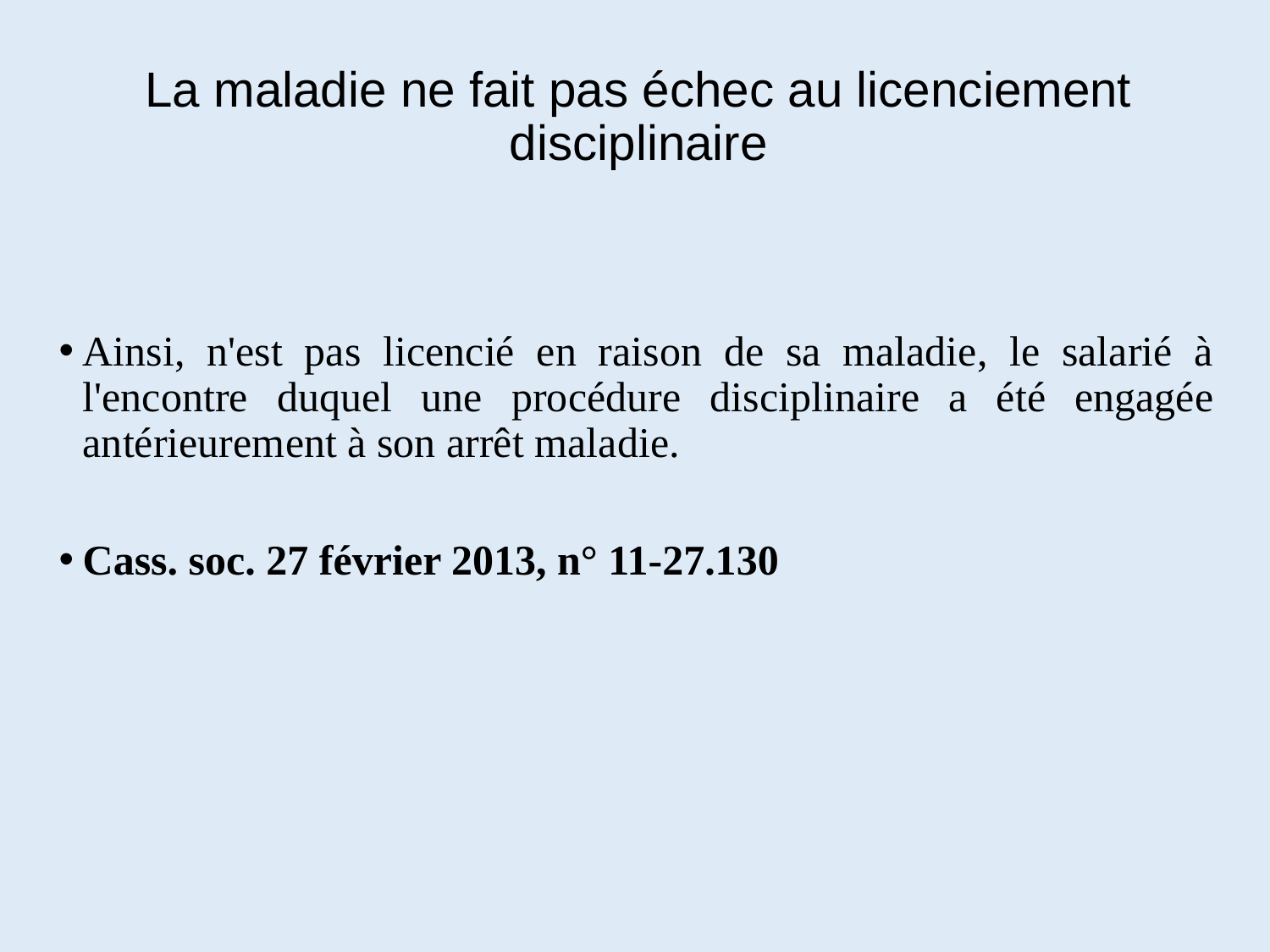

# La maladie ne fait pas échec au licenciement disciplinaire

Ainsi, n'est pas licencié en raison de sa maladie, le salarié à l'encontre duquel une procédure disciplinaire a été engagée antérieurement à son arrêt maladie.

Cass. soc. 27 février 2013, n° 11-27.130